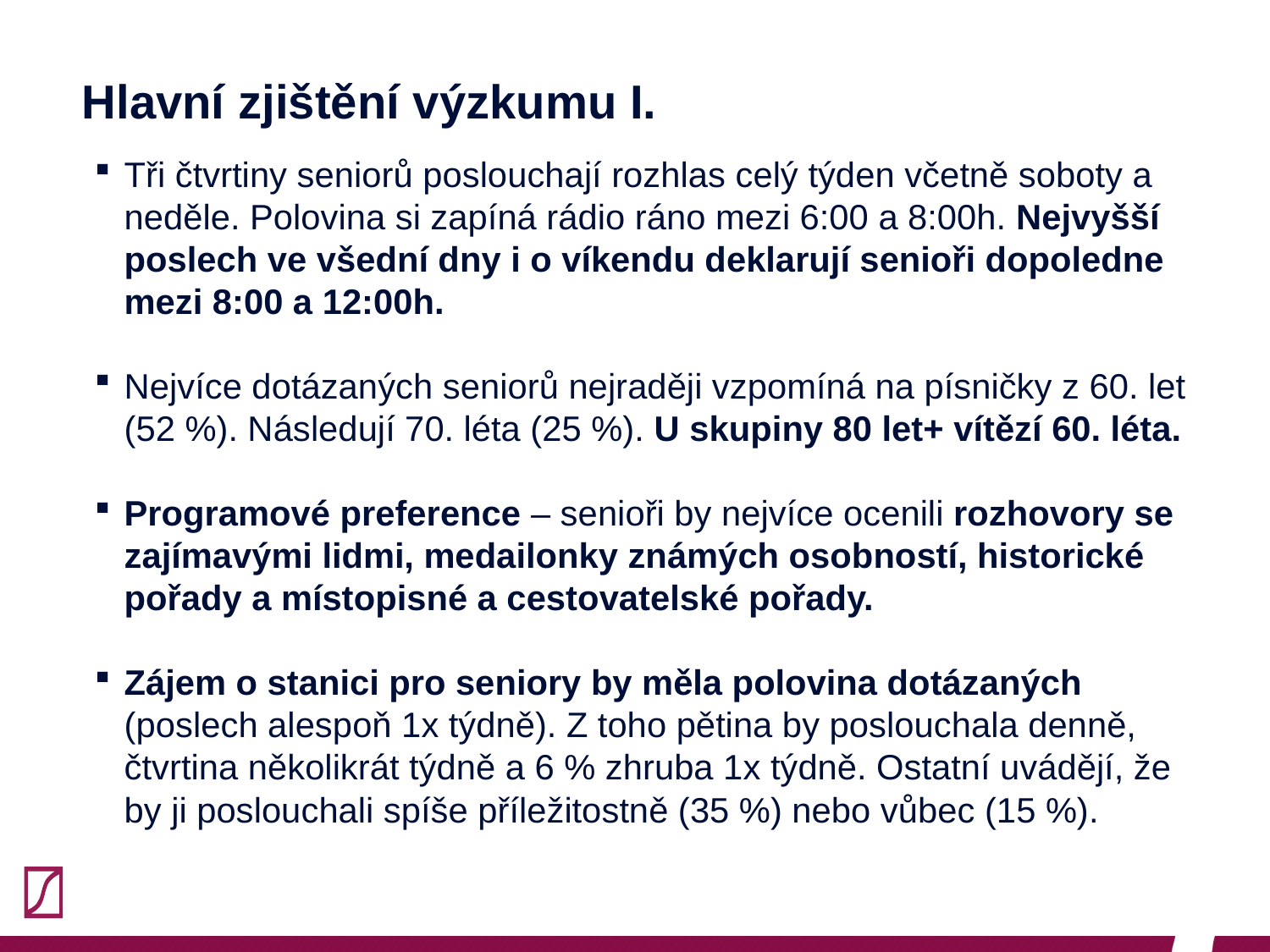

# Hlavní zjištění výzkumu I.
Tři čtvrtiny seniorů poslouchají rozhlas celý týden včetně soboty a neděle. Polovina si zapíná rádio ráno mezi 6:00 a 8:00h. Nejvyšší poslech ve všední dny i o víkendu deklarují senioři dopoledne mezi 8:00 a 12:00h.

Nejvíce dotázaných seniorů nejraději vzpomíná na písničky z 60. let (52 %). Následují 70. léta (25 %). U skupiny 80 let+ vítězí 60. léta.

Programové preference – senioři by nejvíce ocenili rozhovory se zajímavými lidmi, medailonky známých osobností, historické pořady a místopisné a cestovatelské pořady.

Zájem o stanici pro seniory by měla polovina dotázaných (poslech alespoň 1x týdně). Z toho pětina by poslouchala denně, čtvrtina několikrát týdně a 6 % zhruba 1x týdně. Ostatní uvádějí, že by ji poslouchali spíše příležitostně (35 %) nebo vůbec (15 %).